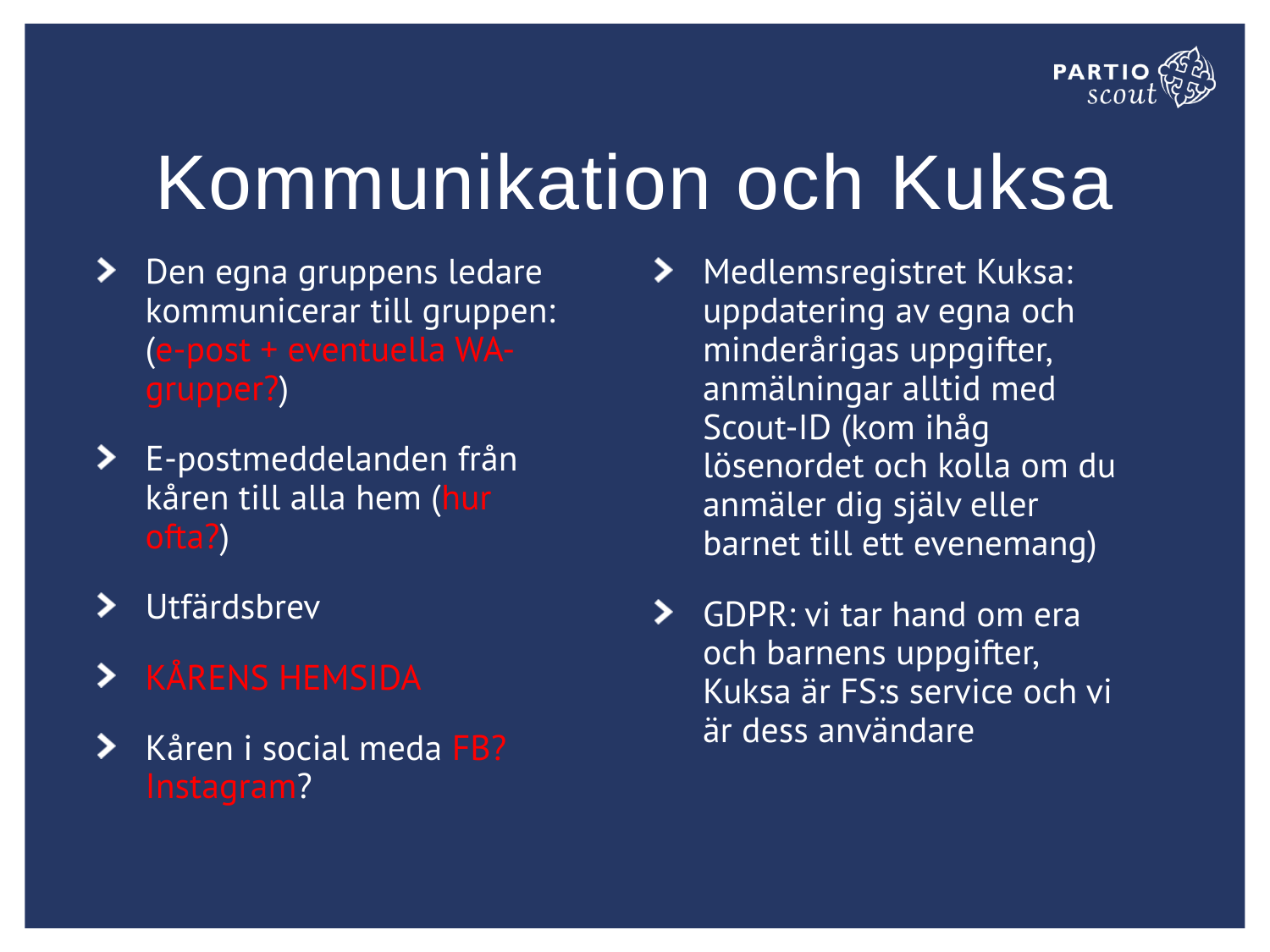

# Kommunikation och Kuksa
Den egna gruppens ledare kommunicerar till gruppen: (e-post + eventuella WA-grupper?)
E-postmeddelanden från kåren till alla hem (hur ofta?)
Utfärdsbrev
KÅRENS HEMSIDA
Kåren i social meda FB? Instagram?
Medlemsregistret Kuksa: uppdatering av egna och minderårigas uppgifter, anmälningar alltid med Scout-ID (kom ihåg lösenordet och kolla om du anmäler dig själv eller barnet till ett evenemang)
GDPR: vi tar hand om era och barnens uppgifter, Kuksa är FS:s service och vi är dess användare